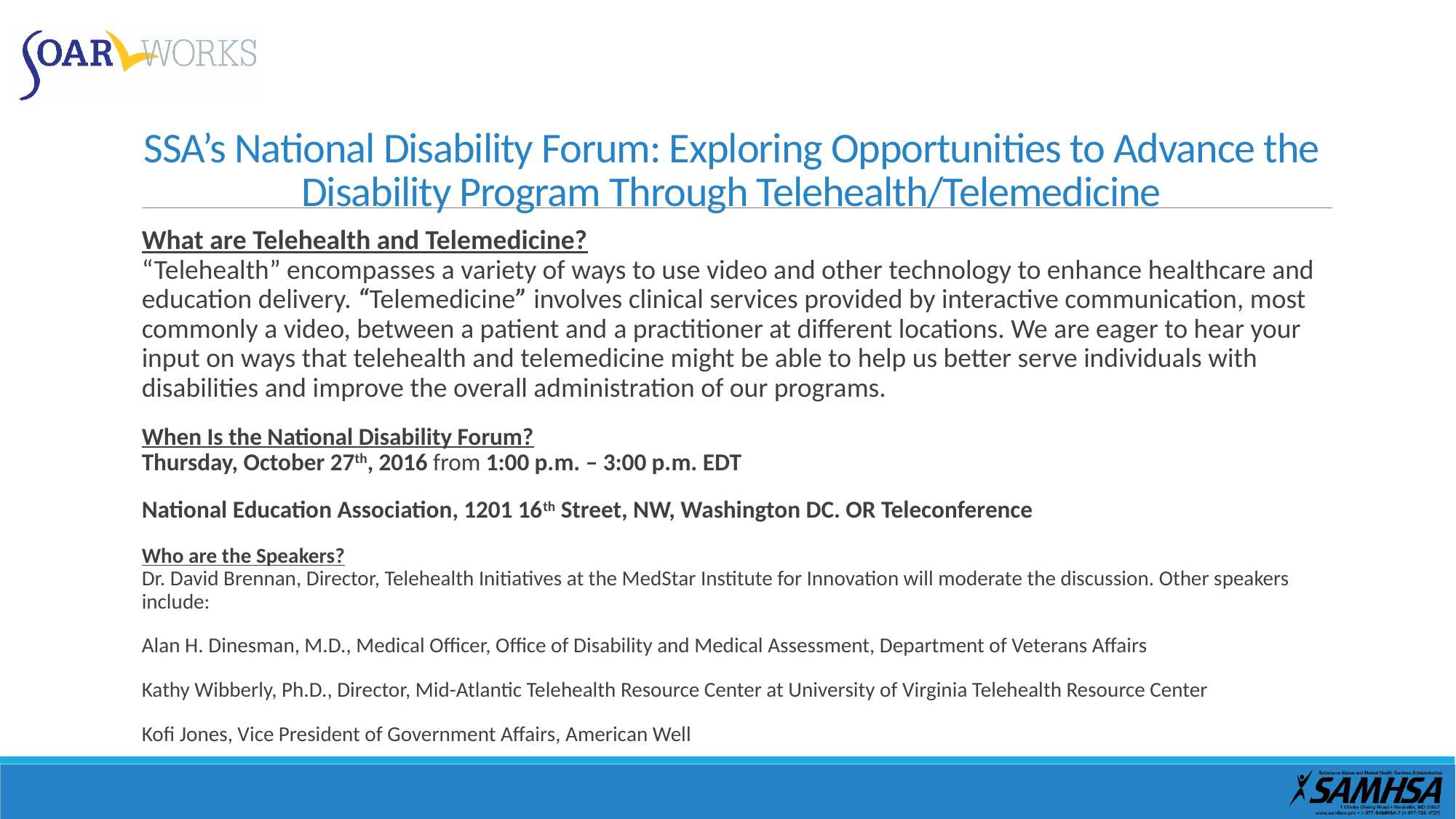

# SSA’s National Disability Forum: Exploring Opportunities to Advance the Disability Program Through Telehealth/Telemedicine
What are Telehealth and Telemedicine?
“Telehealth” encompasses a variety of ways to use video and other technology to enhance healthcare and education delivery. “Telemedicine” involves clinical services provided by interactive communication, most commonly a video, between a patient and a practitioner at different locations. We are eager to hear your input on ways that telehealth and telemedicine might be able to help us better serve individuals with disabilities and improve the overall administration of our programs.
When Is the National Disability Forum?
Thursday, October 27th, 2016 from 1:00 p.m. – 3:00 p.m. EDT
National Education Association, 1201 16th Street, NW, Washington DC. OR Teleconference
Who are the Speakers?
Dr. David Brennan, Director, Telehealth Initiatives at the MedStar Institute for Innovation will moderate the discussion. Other speakers include:
Alan H. Dinesman, M.D., Medical Officer, Office of Disability and Medical Assessment, Department of Veterans Affairs
Kathy Wibberly, Ph.D., Director, Mid-Atlantic Telehealth Resource Center at University of Virginia Telehealth Resource Center
Kofi Jones, Vice President of Government Affairs, American Well